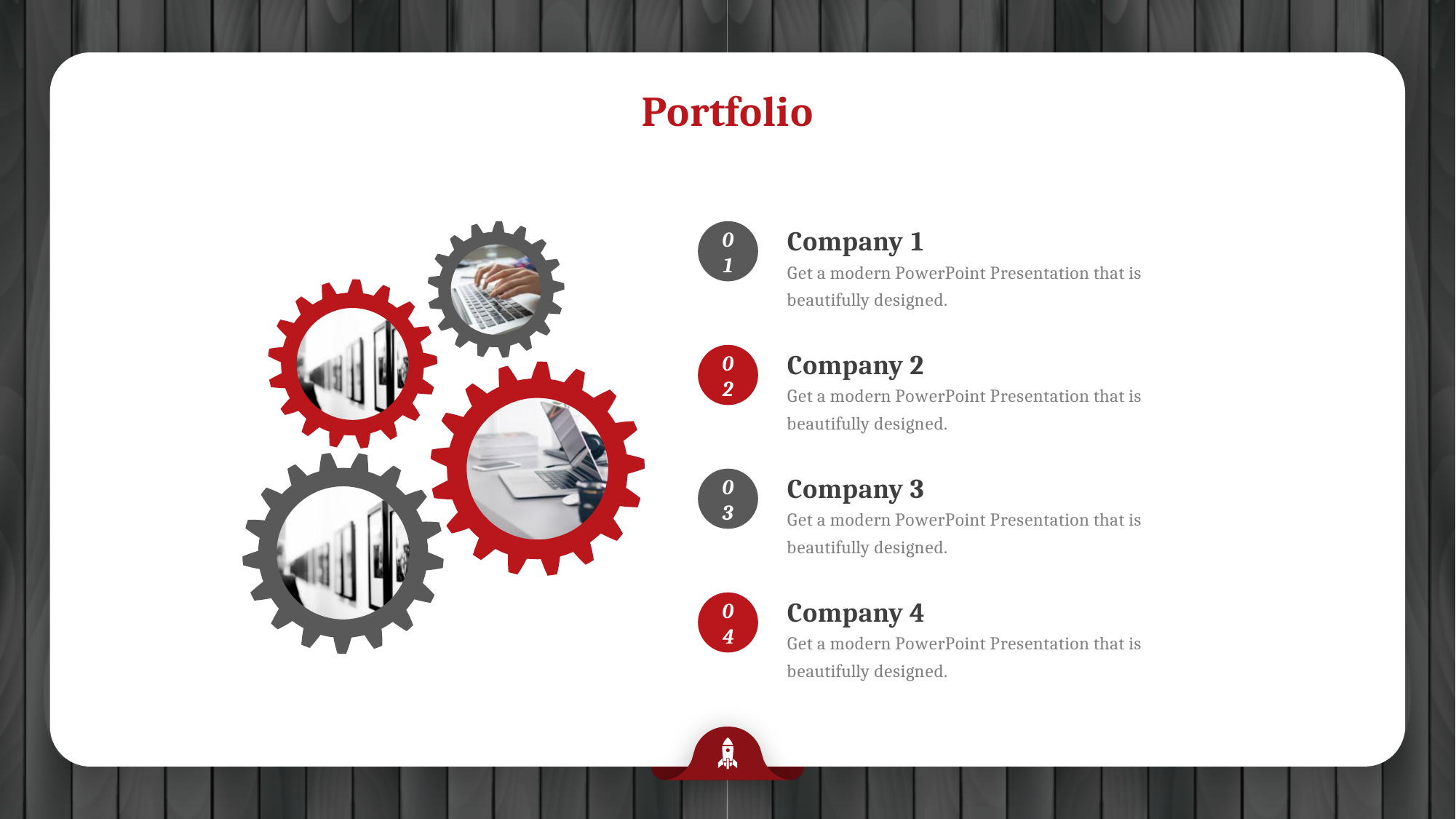

Portfolio
Company 1
Get a modern PowerPoint Presentation that is beautifully designed.

01

Company 2
Get a modern PowerPoint Presentation that is beautifully designed.
02

Company 3
Get a modern PowerPoint Presentation that is beautifully designed.
03

Company 4
Get a modern PowerPoint Presentation that is beautifully designed.
04